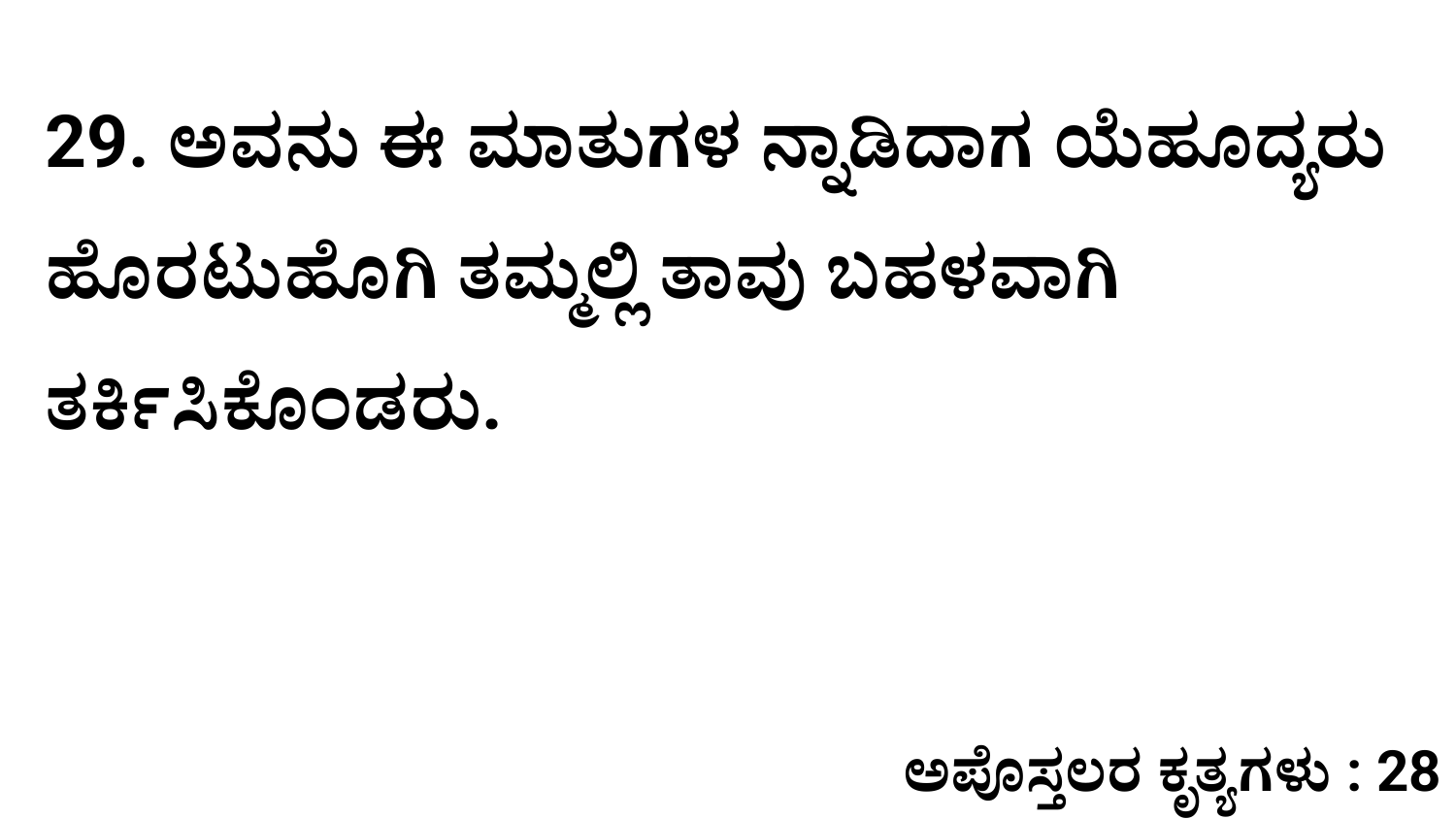

29. ಅವನು ಈ ಮಾತುಗಳ ನ್ನಾಡಿದಾಗ ಯೆಹೂದ್ಯರು ಹೊರಟುಹೊಗಿ ತಮ್ಮಲ್ಲಿ ತಾವು ಬಹಳವಾಗಿ ತರ್ಕಿಸಿಕೊಂಡರು.
ಅಪೊಸ್ತಲರ ಕೃತ್ಯಗಳು : 28